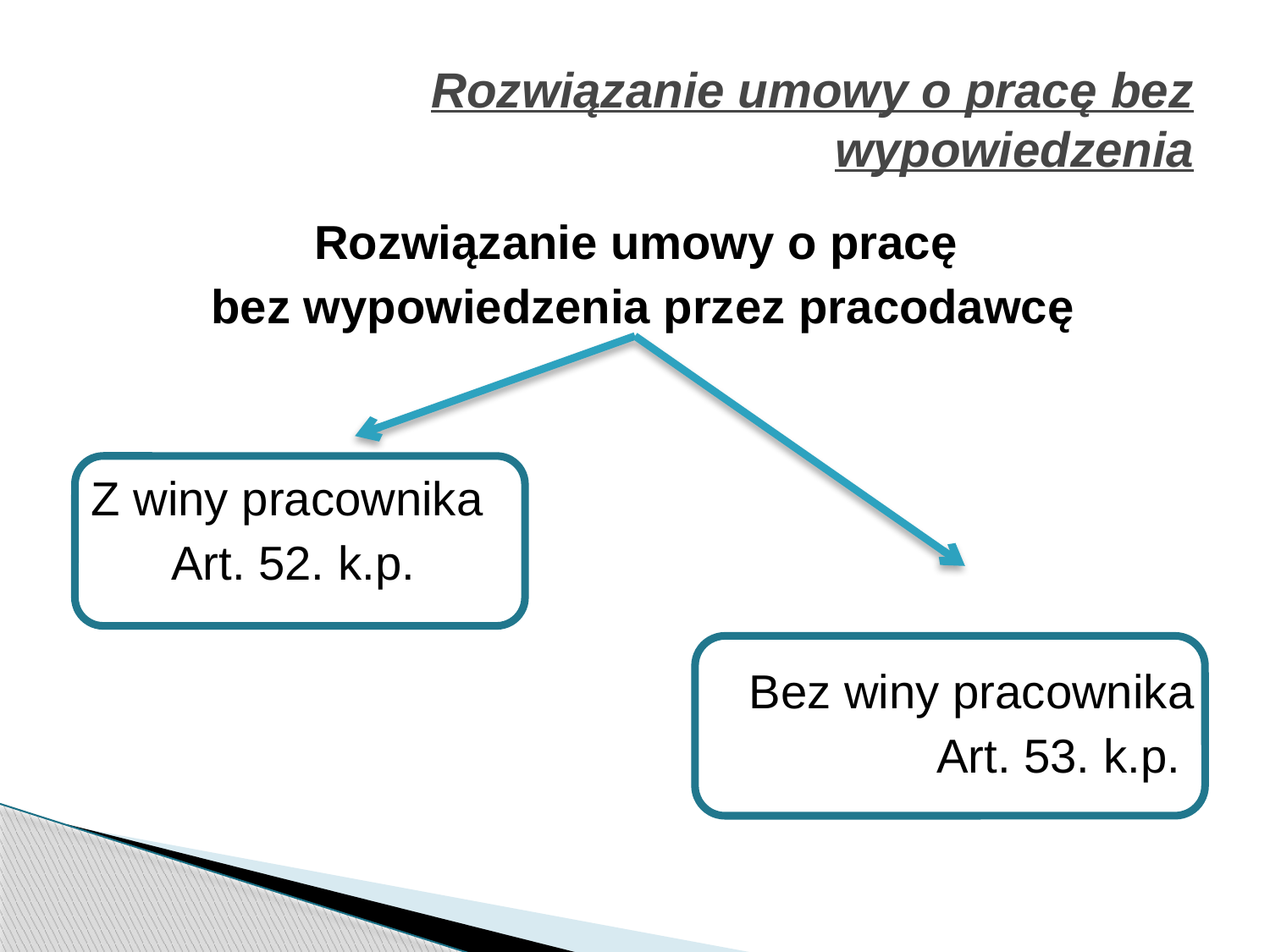

# Rozwiązanie umowy o pracę bez wypowiedzenia
Rozwiązanie umowy o pracę
bez wypowiedzenia przez pracodawcę

Z winy pracownika
      Art. 52. k.p.

Bez winy pracownika
Art. 53. k.p.